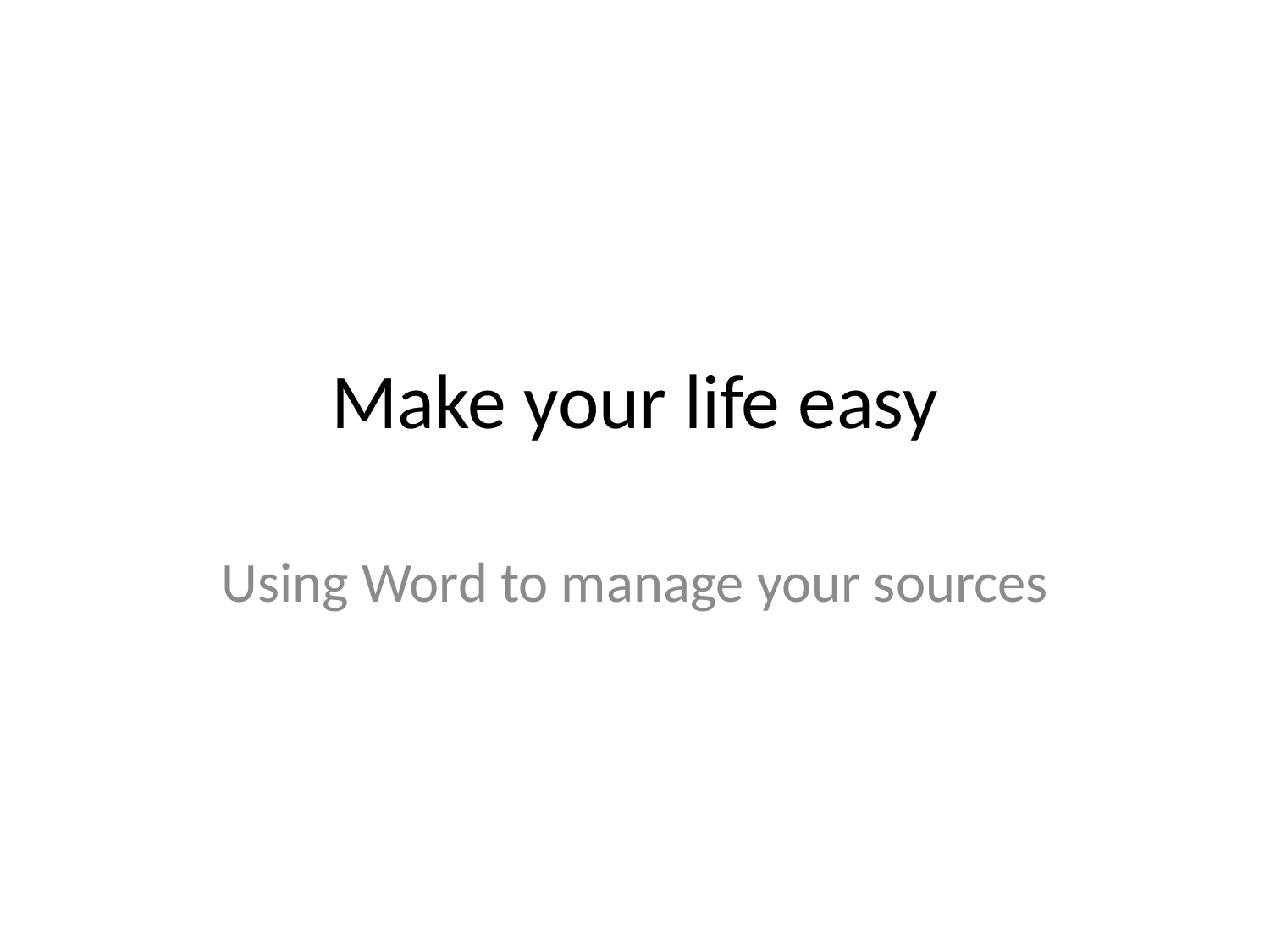

# Make your life easy
Using Word to manage your sources